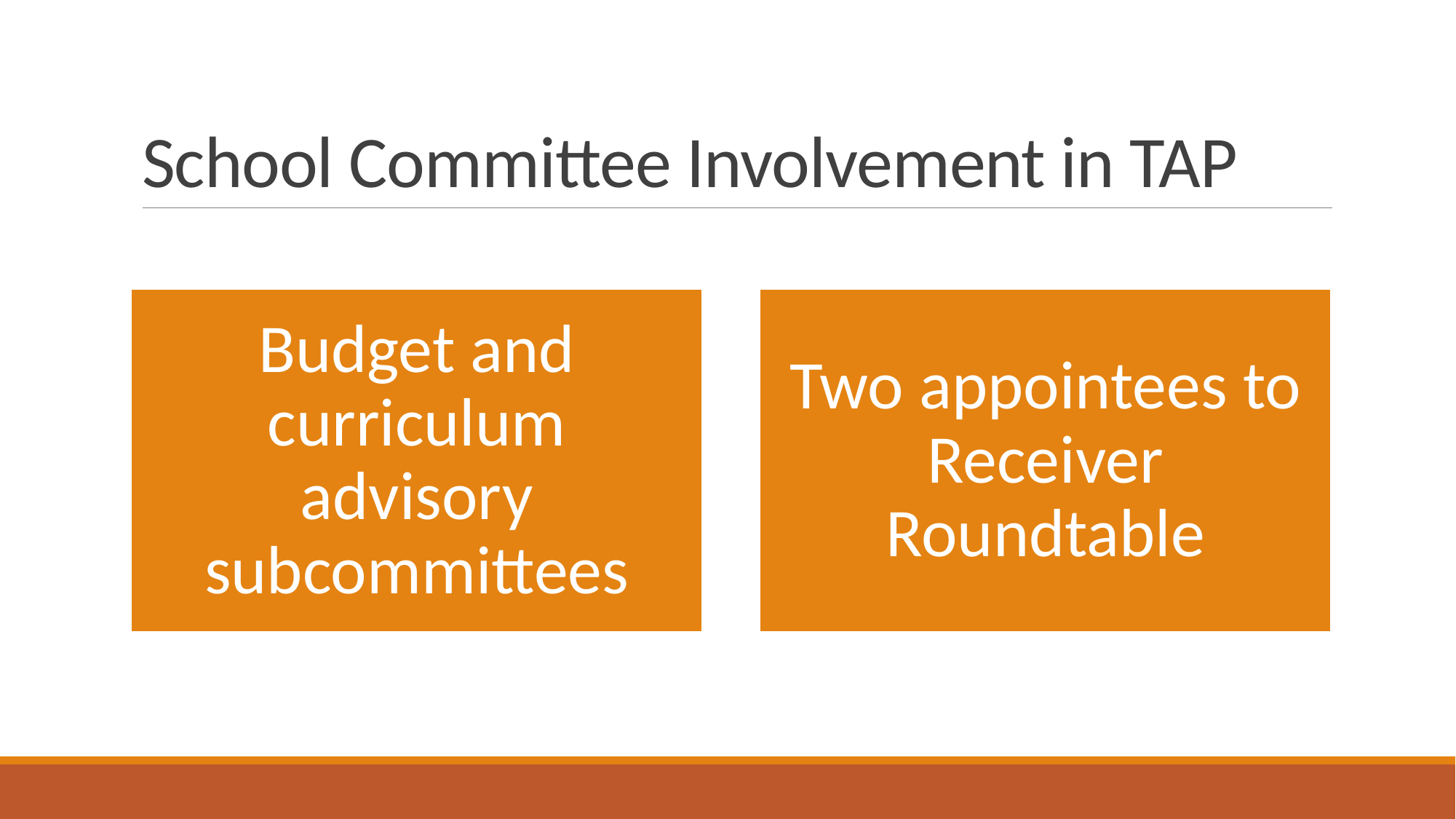

# School Committee Involvement in TAP
Budget and curriculum advisory subcommittees
Two appointees to Receiver Roundtable